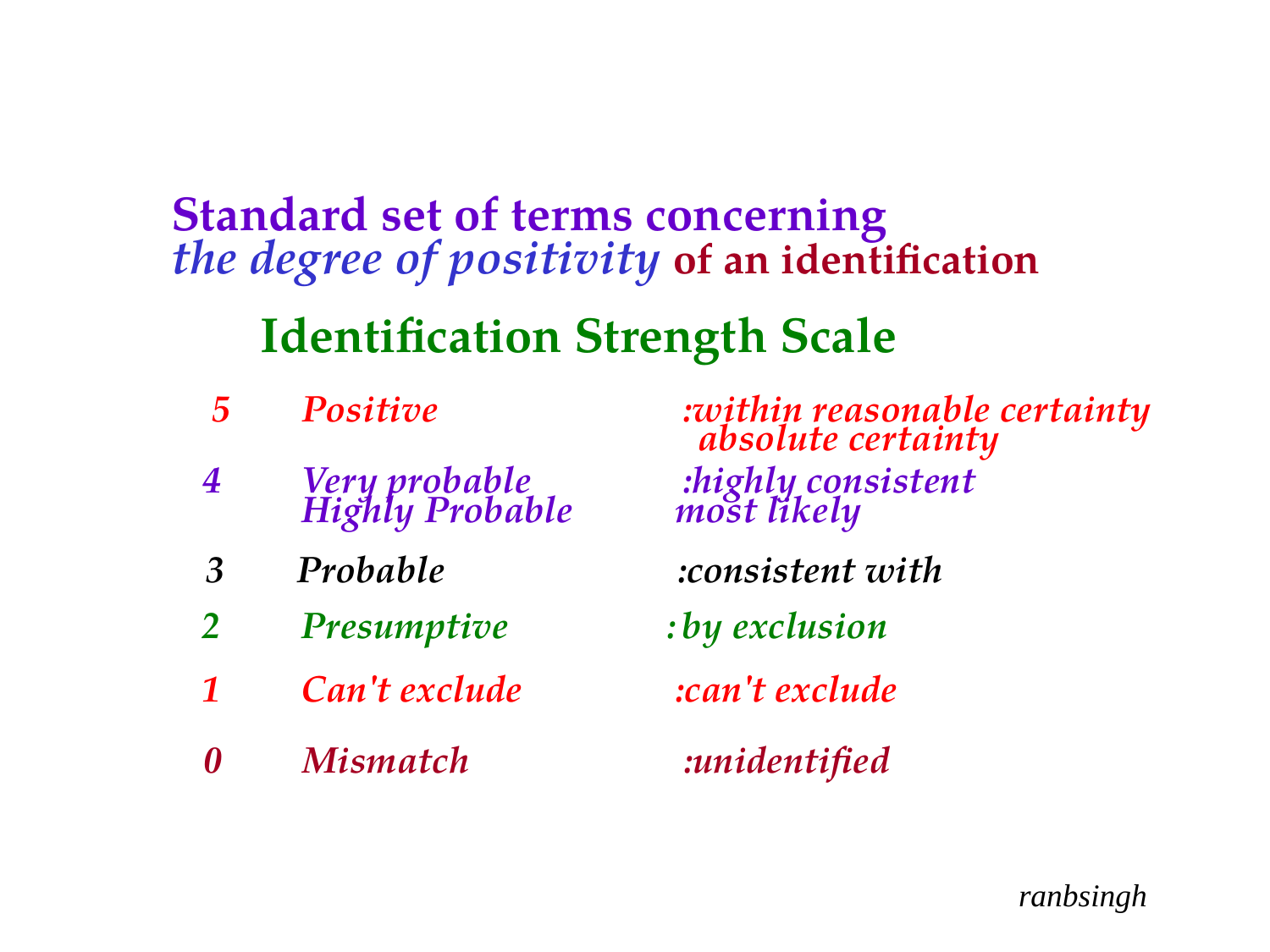

Standard set of terms concerning
the degree of positivity of an identification
Identification Strength Scale
    5 	Positive 		:within reasonable certainty
                                                                 absolute certainty
   4 	Very probable    	:highly consistent
   	Highly Probable           most likely

    3 	Probable 		:consistent with
   2 	Presumptive 	            :	by exclusion
   1 	Can't exclude 	             :can't exclude
   0 	Mismatch 		:unidentified
ranbsingh